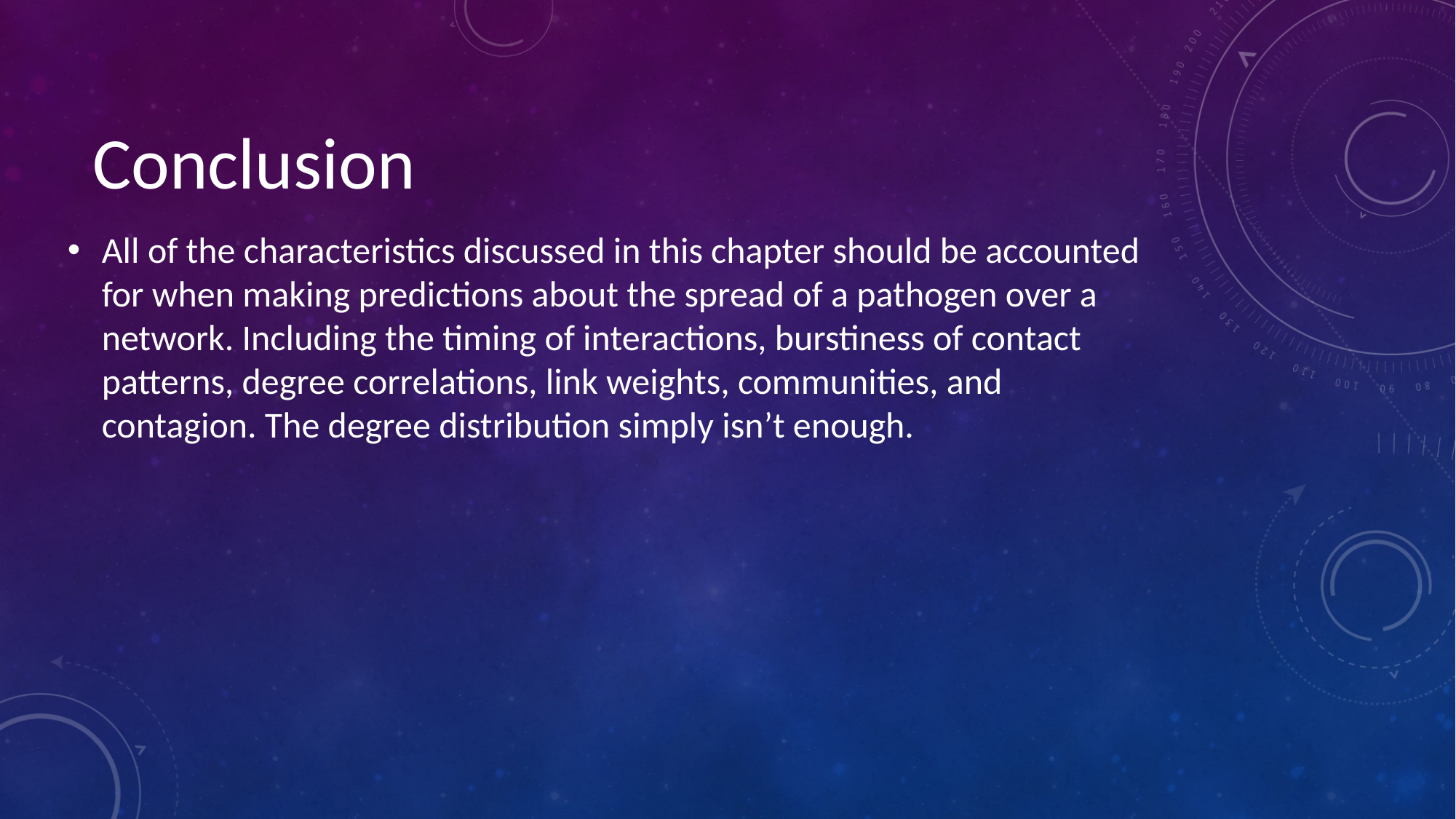

# Conclusion
All of the characteristics discussed in this chapter should be accounted for when making predictions about the spread of a pathogen over a network. Including the timing of interactions, burstiness of contact patterns, degree correlations, link weights, communities, and contagion. The degree distribution simply isn’t enough.